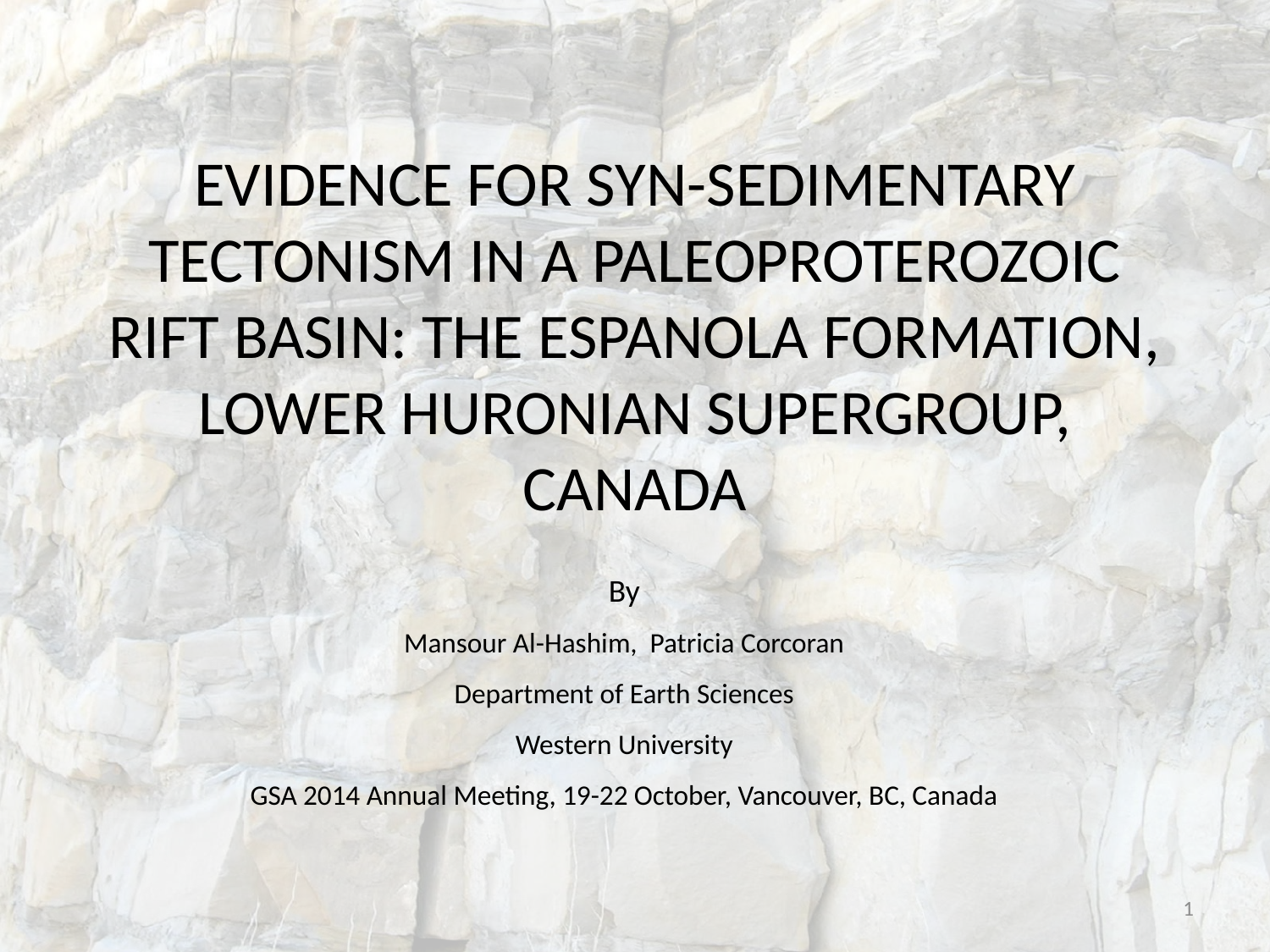

# EVIDENCE FOR SYN-SEDIMENTARY TECTONISM IN A PALEOPROTEROZOIC RIFT BASIN: THE ESPANOLA FORMATION, LOWER HURONIAN SUPERGROUP, CANADA
By
Mansour Al-Hashim,  Patricia Corcoran
Department of Earth Sciences
Western University
GSA 2014 Annual Meeting, 19-22 October, Vancouver, BC, Canada
1